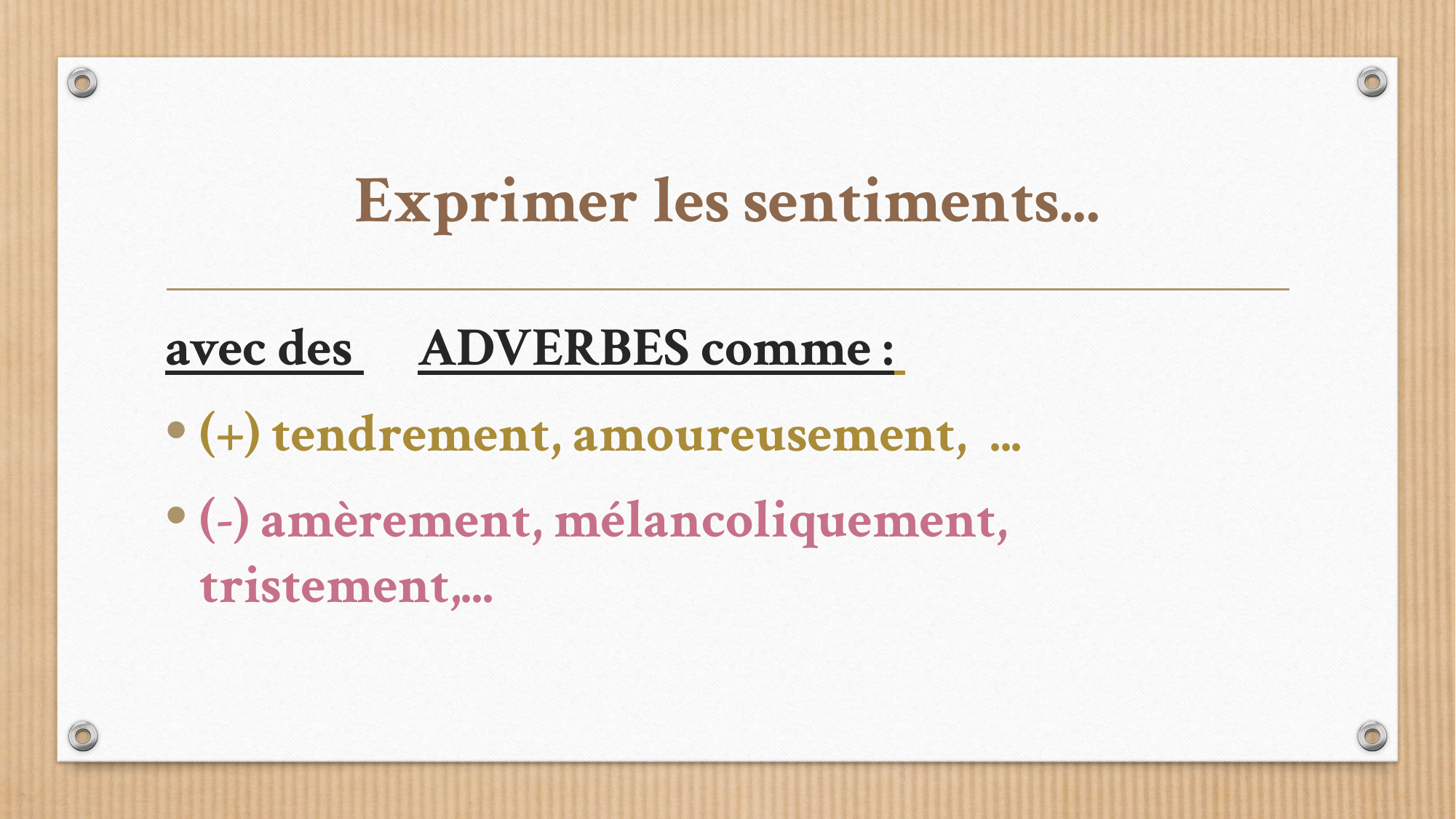

# Exprimer les sentiments...
avec des 	ADVERBES comme :
(+) tendrement, amoureusement,  ...
(-) amèrement, mélancoliquement, tristement,...